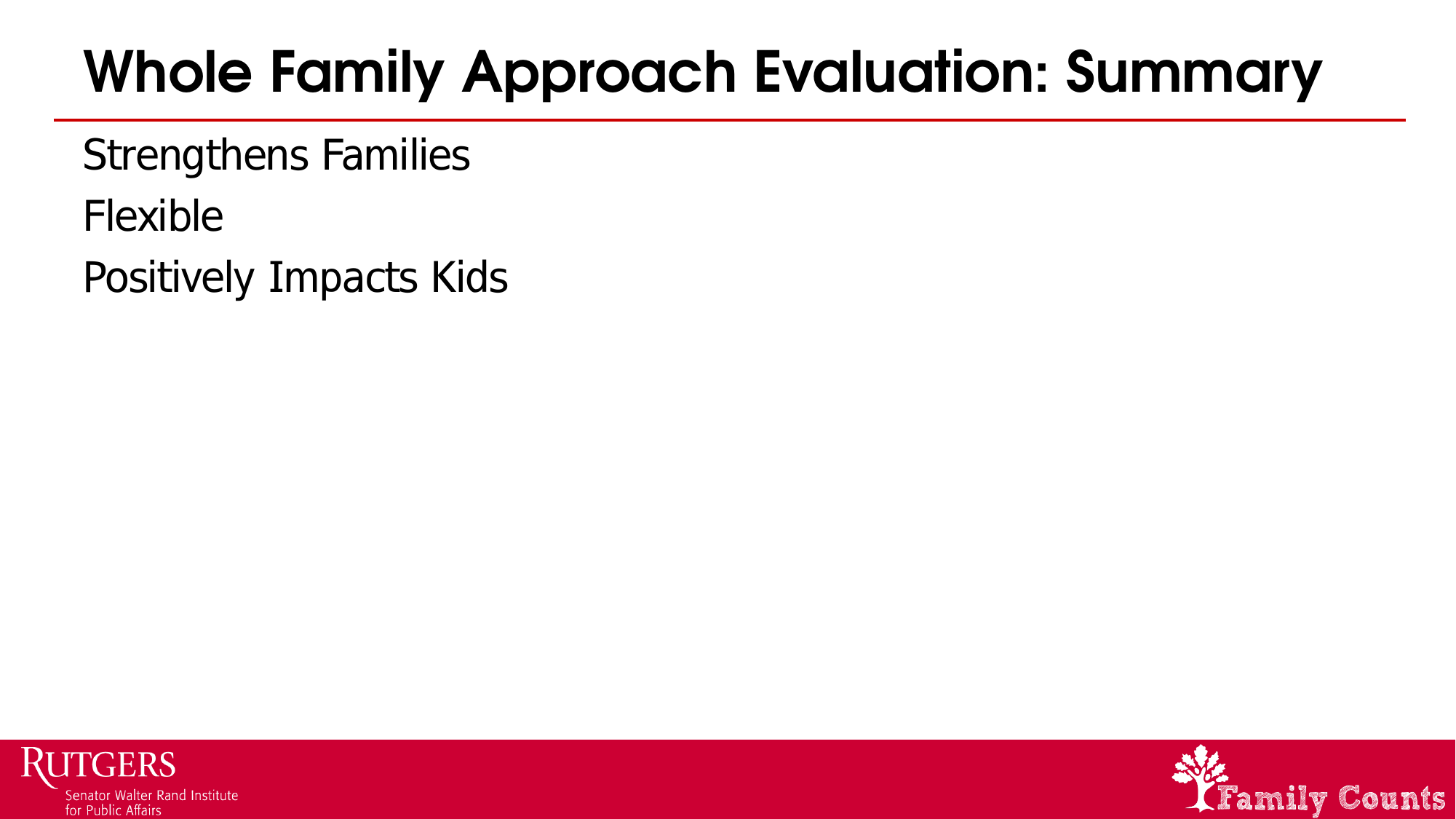

# Whole Family Approach Evaluation: Summary
Strengthens Families
Flexible
Positively Impacts Kids